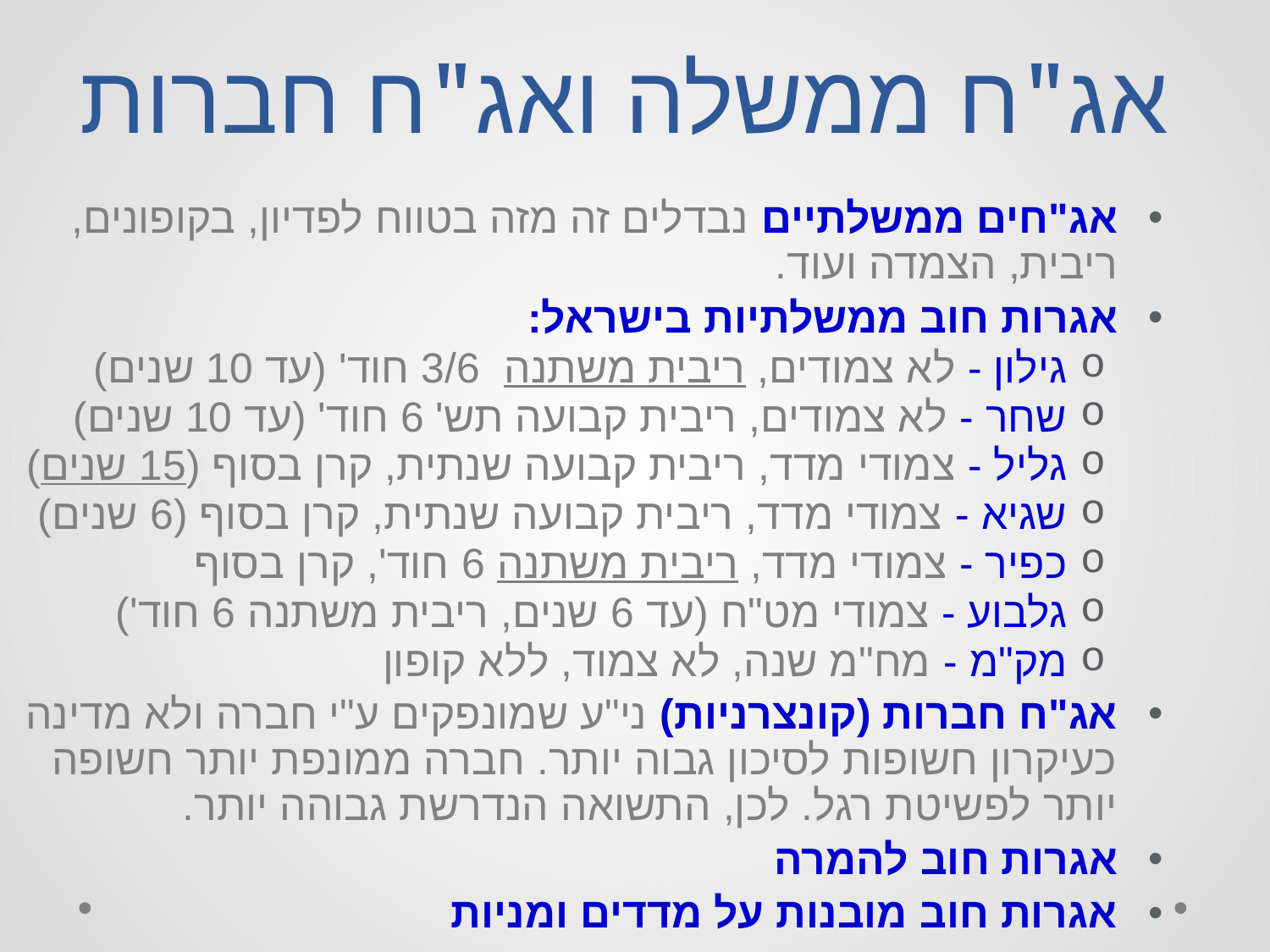

# אג"ח ממשלה ואג"ח חברות
אג"חים ממשלתיים נבדלים זה מזה בטווח לפדיון, בקופונים, ריבית, הצמדה ועוד.
אגרות חוב ממשלתיות בישראל:
גילון - לא צמודים, ריבית משתנה  3/6 חוד' (עד 10 שנים)
שחר - לא צמודים, ריבית קבועה תש' 6 חוד' (עד 10 שנים)
גליל - צמודי מדד, ריבית קבועה שנתית, קרן בסוף (15 שנים)
שגיא - צמודי מדד, ריבית קבועה שנתית, קרן בסוף (6 שנים)
כפיר - צמודי מדד, ריבית משתנה 6 חוד', קרן בסוף
גלבוע - צמודי מט"ח (עד 6 שנים, ריבית משתנה 6 חוד')
מק"מ - מח"מ שנה, לא צמוד, ללא קופון
אג"ח חברות (קונצרניות) ני"ע שמונפקים ע"י חברה ולא מדינה כעיקרון חשופות לסיכון גבוה יותר. חברה ממונפת יותר חשופה יותר לפשיטת רגל. לכן, התשואה הנדרשת גבוהה יותר.
אגרות חוב להמרה
אגרות חוב מובנות על מדדים ומניות